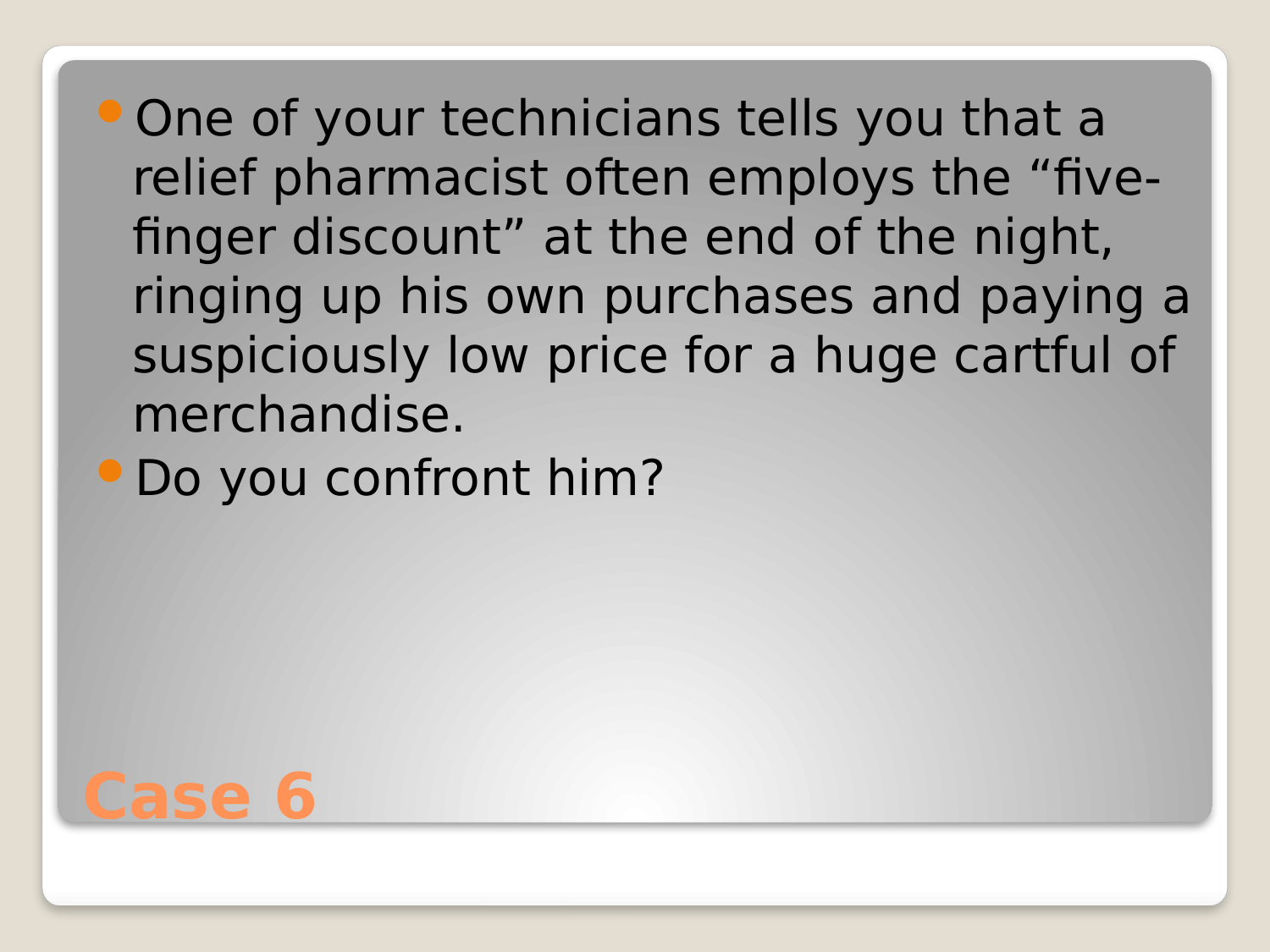

One of your technicians tells you that a relief pharmacist often employs the “five-finger discount” at the end of the night, ringing up his own purchases and paying a suspiciously low price for a huge cartful of merchandise.
Do you confront him?

# Case 6